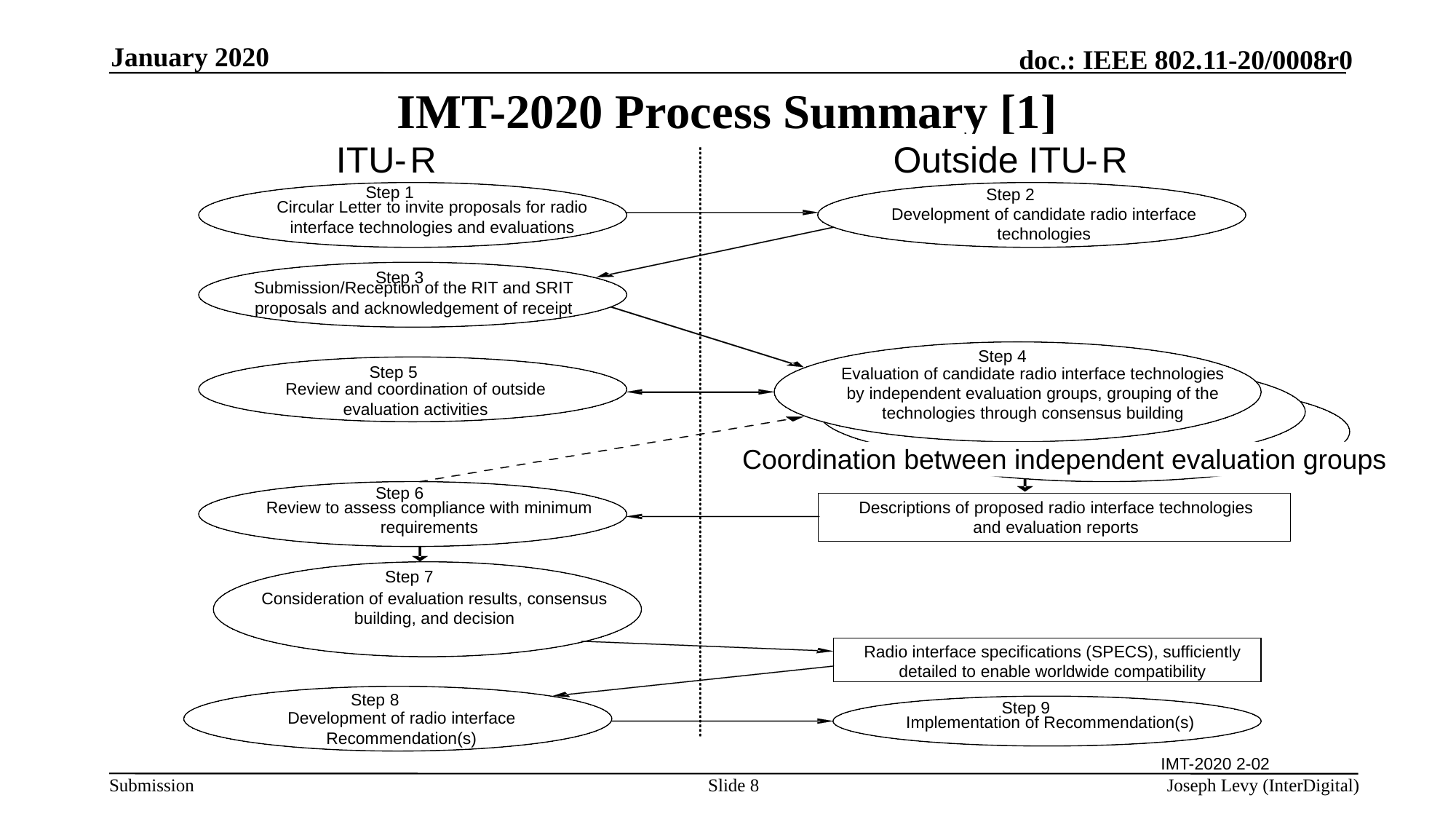

January 2020
# IMT-2020 Process Summary [1]

ITU
-
R
Outside ITU
-
R

Step 1

Step 2
Circular Letter to invite proposals for radio interface technologies and evaluations

Development of candidate radio interface technologies

Step 3
Submission/Reception of the RIT and SRIT proposals and acknowledgement of receipt

Step 4

Step 5

Evaluation of candidate radio interface technologies by independent evaluation groups, grouping of the technologies through consensus building

Review and coordination of outside evaluation activities

Coordination between independent evaluation groups

Step 6

Review to assess compliance with minimum requirements

Descriptions of proposed radio interface technologies and evaluation reports

Step 7
Consideration of evaluation results, consensus building, and decision

Radio interface specifications (SPECS), sufficiently detailed to enable worldwide compatibility

Step 8

Step 9
Development of radio interface Recommendation(s)

Implementation of Recommendation(s)

IMT-2020 2-02
Slide 8
Joseph Levy (InterDigital)